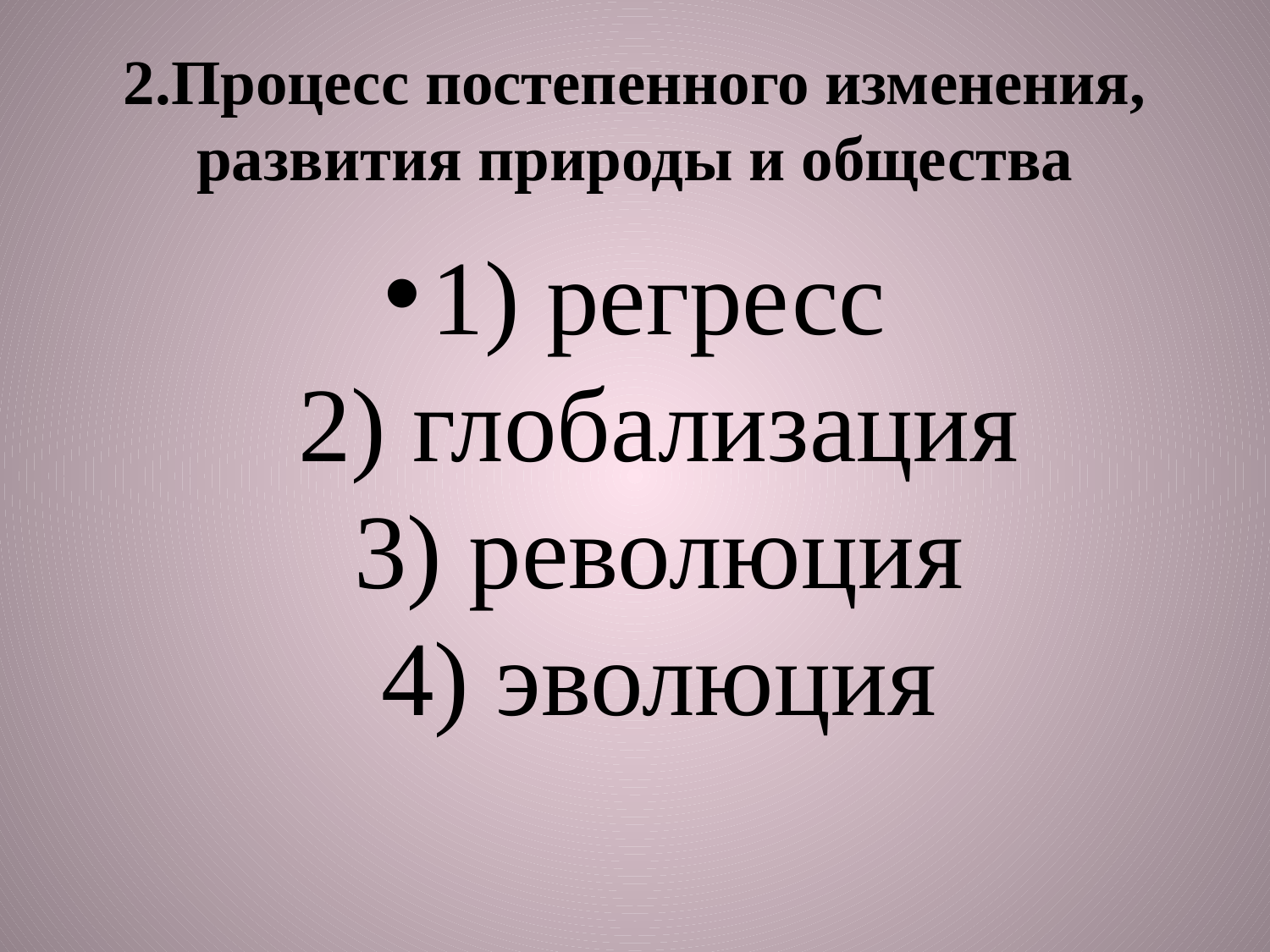

# 2.Процесс постепенного изменения, развития природы и общества
1) регресс
2) глобализация
3) революция
4) эволюция